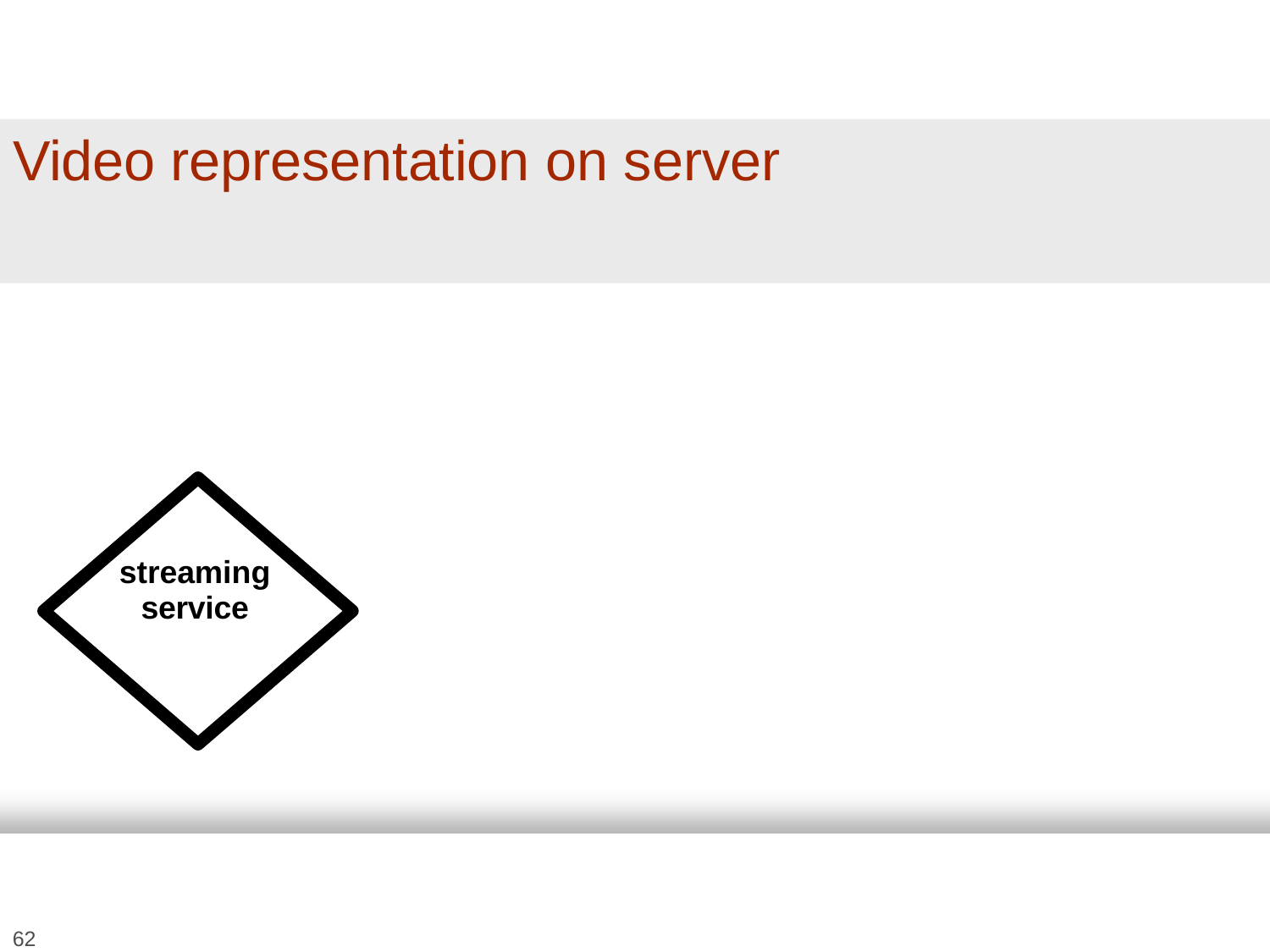

# Video representation on server

streaming
service

62